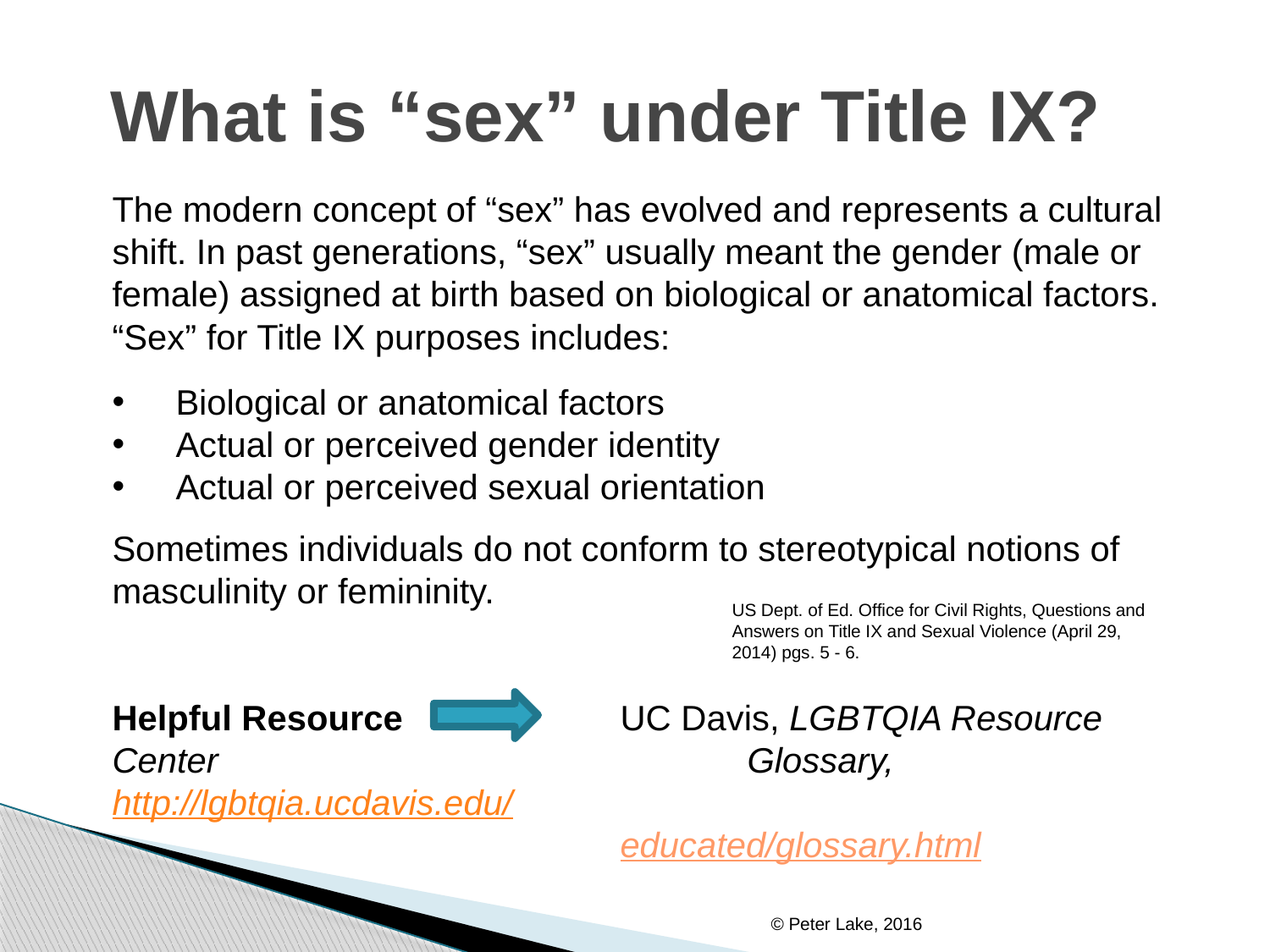

# What is “sex” under Title IX?
The modern concept of “sex” has evolved and represents a cultural shift. In past generations, “sex” usually meant the gender (male or female) assigned at birth based on biological or anatomical factors. “Sex” for Title IX purposes includes:

Biological or anatomical factors
Actual or perceived gender identity
Actual or perceived sexual orientation

Sometimes individuals do not conform to stereotypical notions of masculinity or femininity.

Helpful Resource		UC Davis, LGBTQIA Resource Center 					Glossary, http://lgbtqia.ucdavis.edu/
				educated/glossary.html

US Dept. of Ed. Office for Civil Rights, Questions and Answers on Title IX and Sexual Violence (April 29, 2014) pgs. 5 - 6.

© Peter Lake, 2016